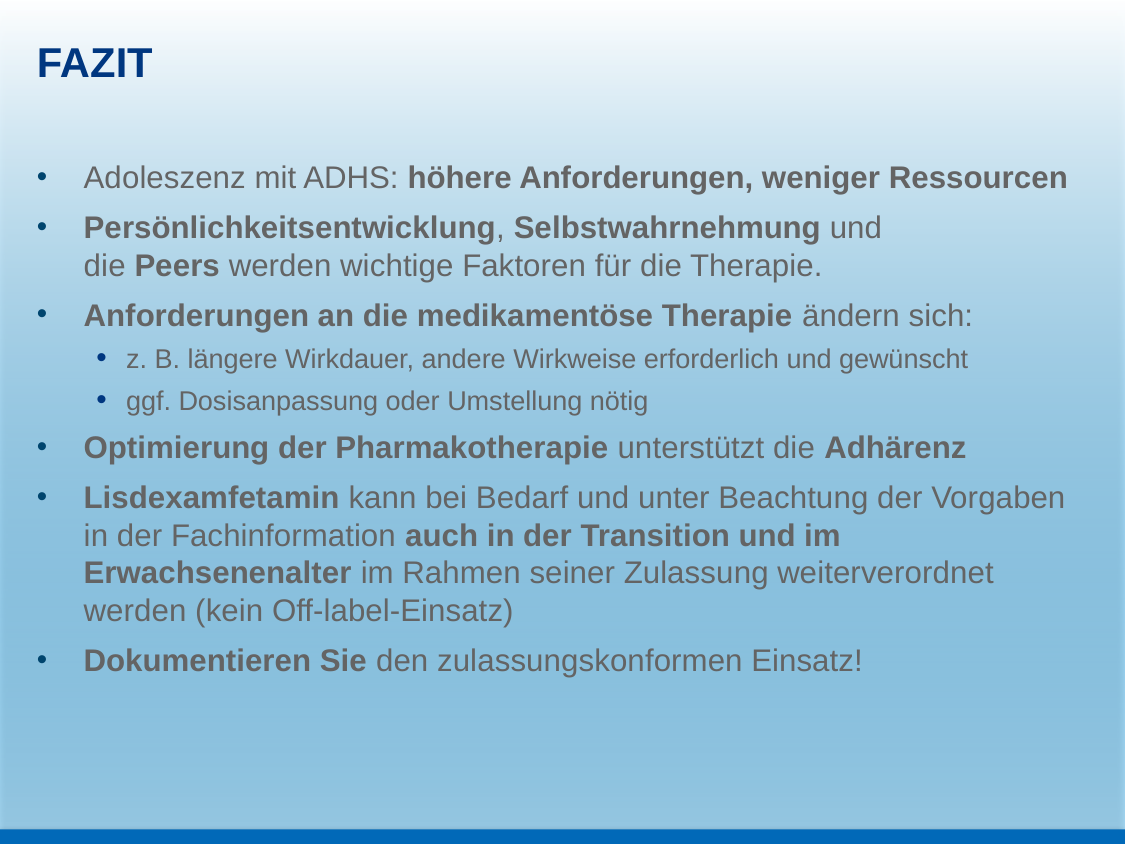

# FAZIT
Adoleszenz mit ADHS: höhere Anforderungen, weniger Ressourcen
Persönlichkeitsentwicklung, Selbstwahrnehmung und
die Peers werden wichtige Faktoren für die Therapie.
Anforderungen an die medikamentöse Therapie ändern sich:
z. B. längere Wirkdauer, andere Wirkweise erforderlich und gewünscht
ggf. Dosisanpassung oder Umstellung nötig
Optimierung der Pharmakotherapie unterstützt die Adhärenz
Lisdexamfetamin kann bei Bedarf und unter Beachtung der Vorgaben in der Fachinformation auch in der Transition und im Erwachsenenalter im Rahmen seiner Zulassung weiterverordnet werden (kein Off-label-Einsatz)
Dokumentieren Sie den zulassungskonformen Einsatz!